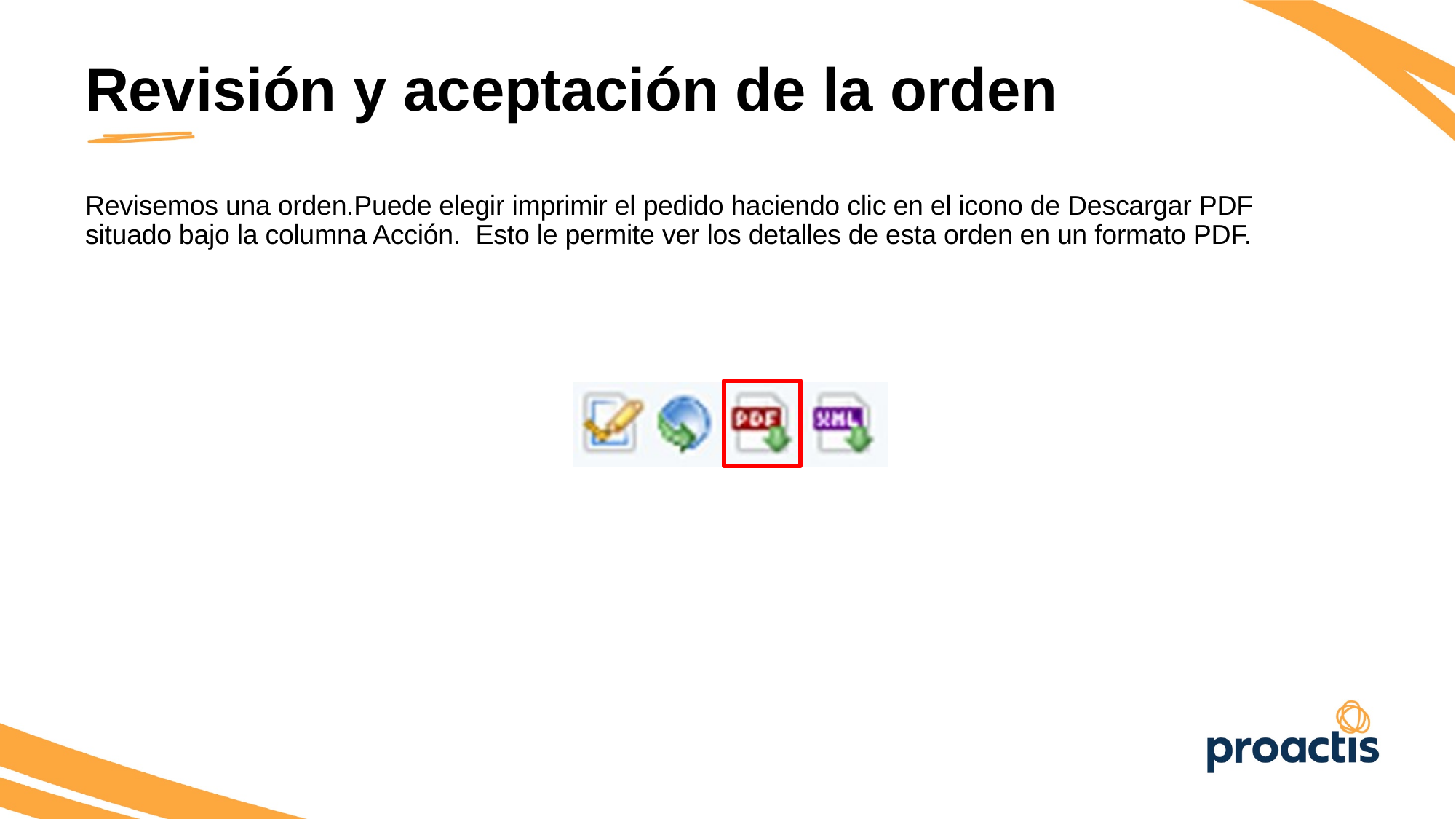

Revisión y aceptación de la orden
Revisemos una orden.Puede elegir imprimir el pedido haciendo clic en el icono de Descargar PDF situado bajo la columna Acción.  Esto le permite ver los detalles de esta orden en un formato PDF.

11